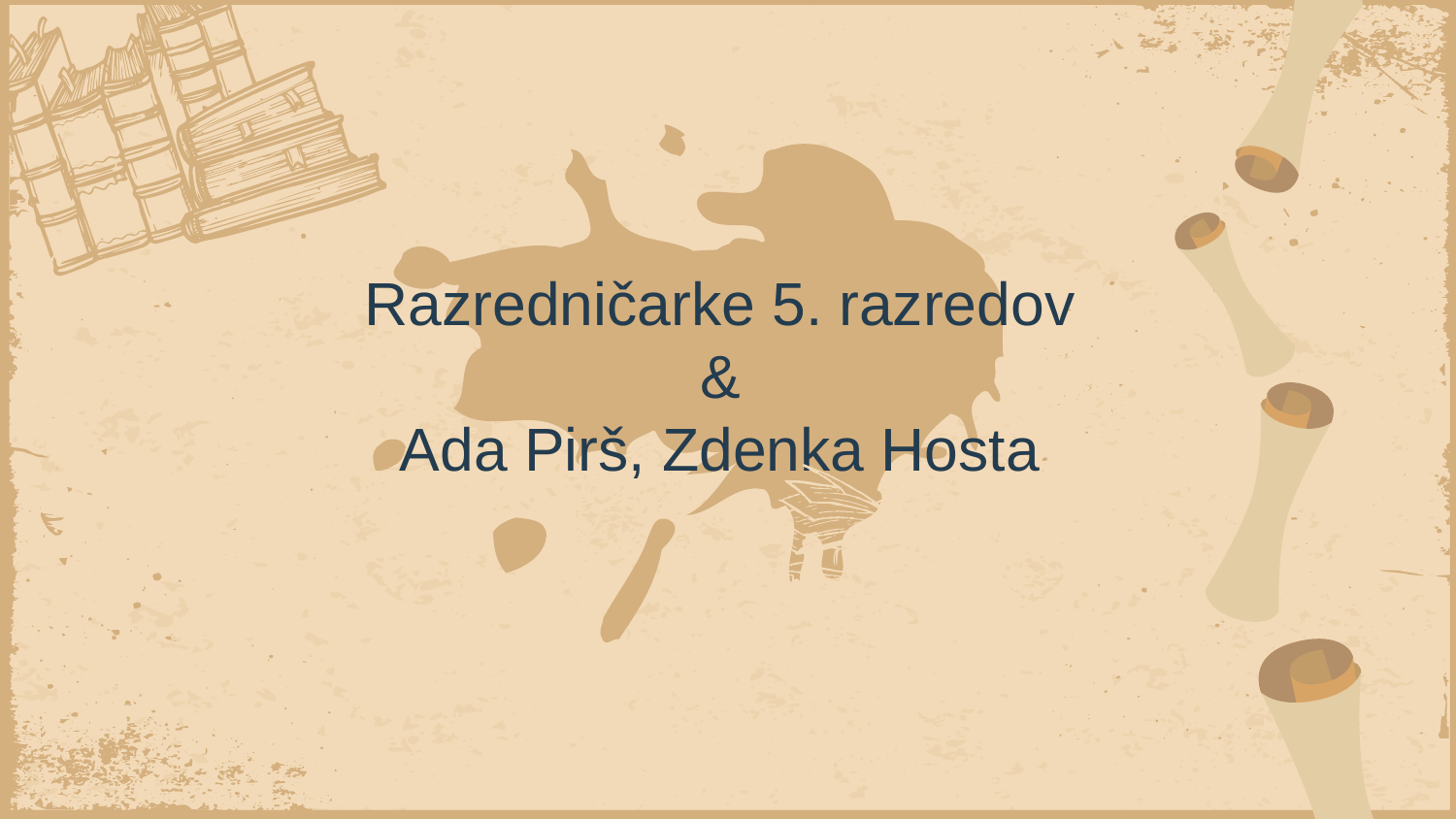

# Razredničarke 5. razredov & Ada Pirš, Zdenka Hosta